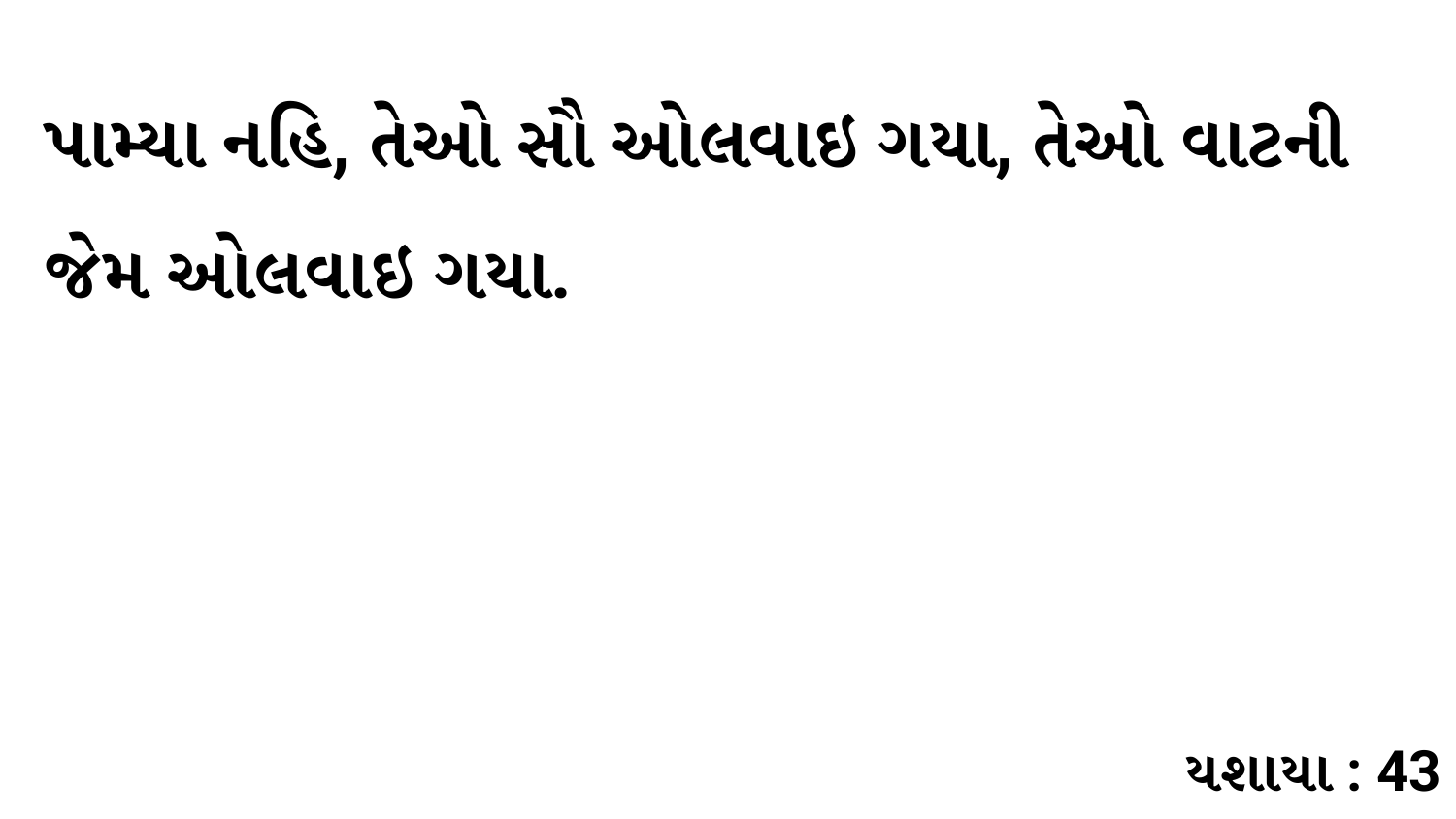

પામ્યા નહિ, તેઓ સૌ ઓલવાઇ ગયા, તેઓ વાટની જેમ ઓલવાઇ ગયા.
યશાયા : 43